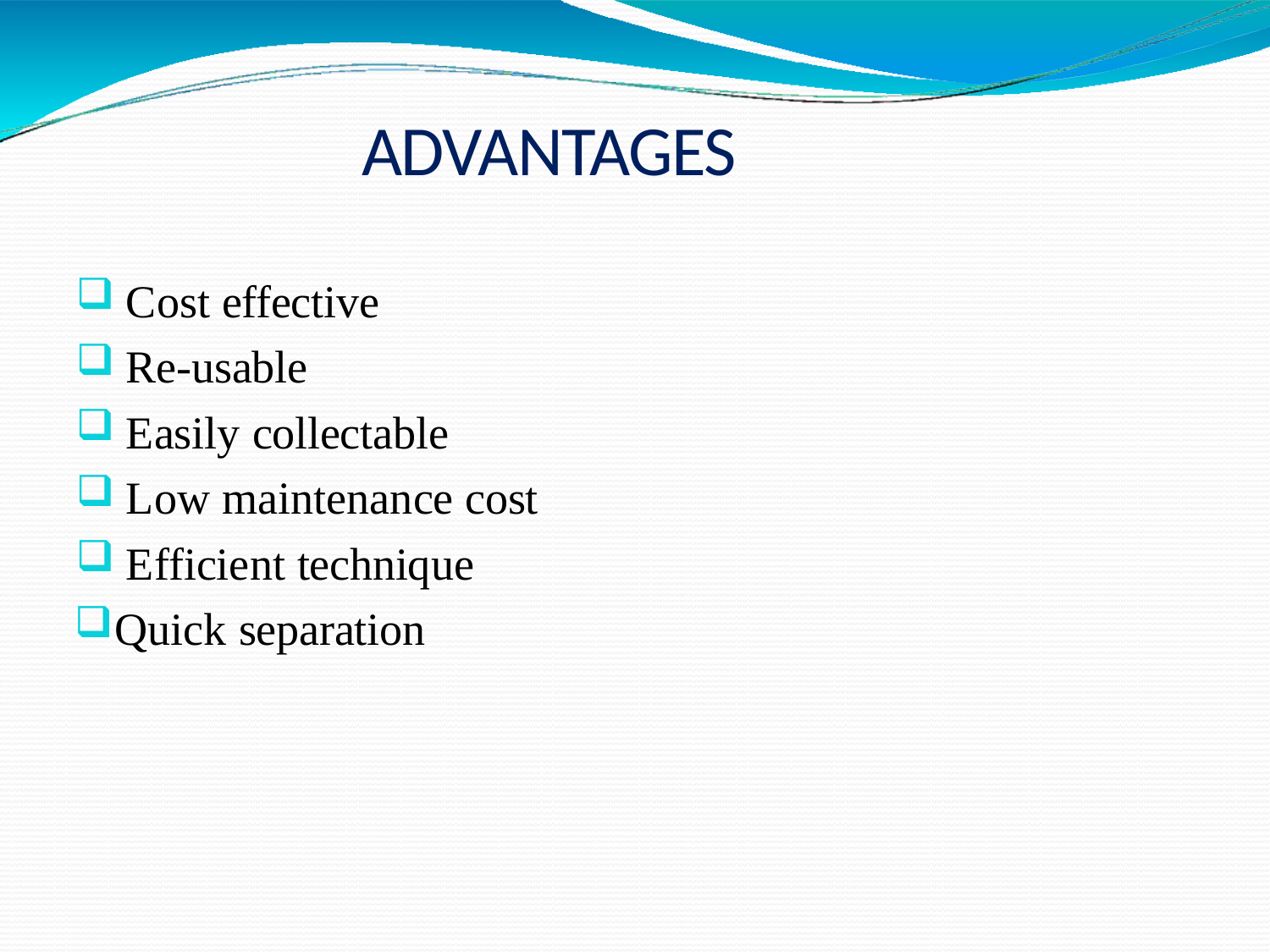

# ADVANTAGES
Cost effective
Re-usable
Easily collectable
Low maintenance cost
Efficient technique
Quick separation